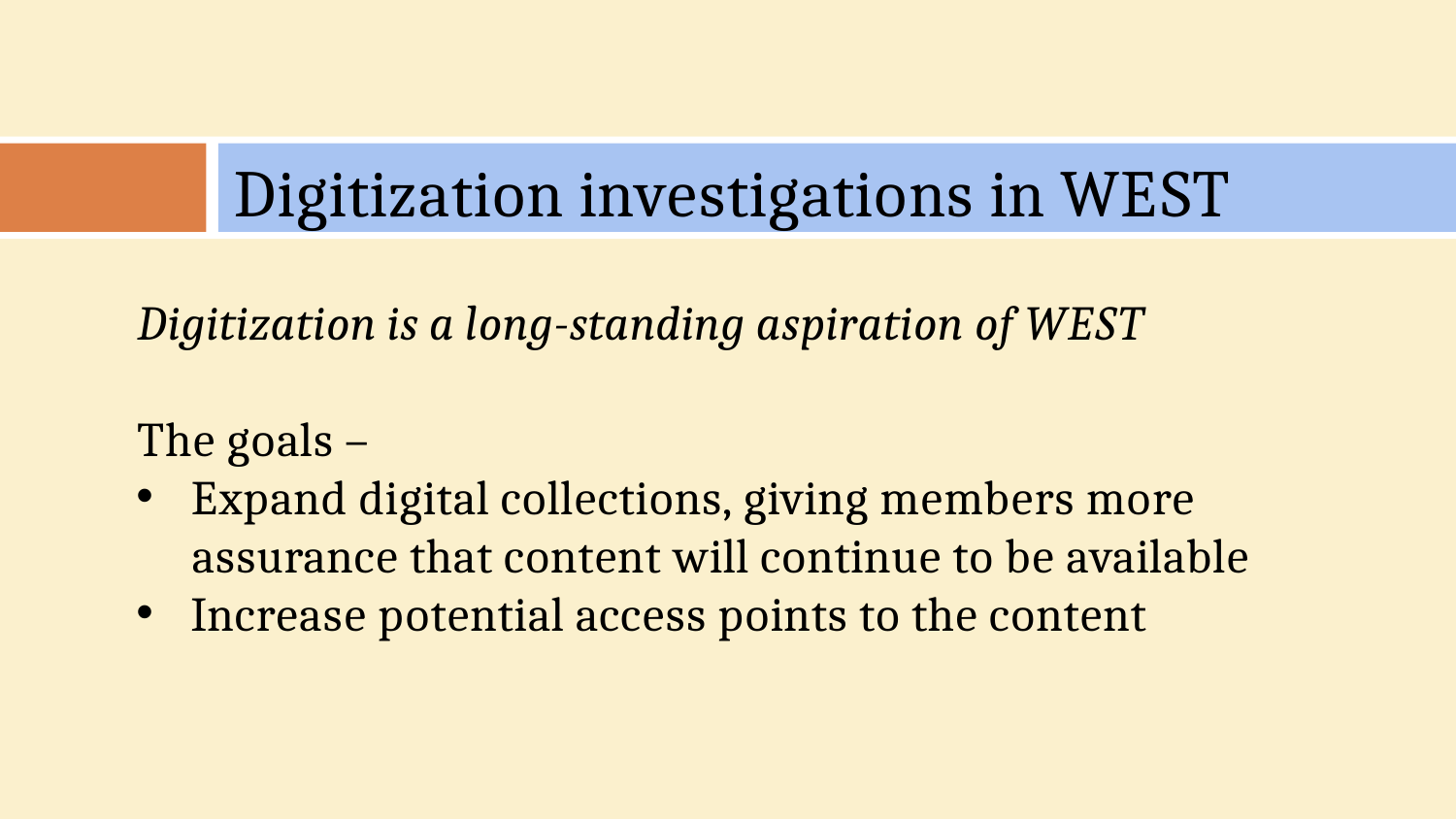

# Digitization investigations in WEST
Digitization is a long-standing aspiration of WEST

The goals –
Expand digital collections, giving members more assurance that content will continue to be available
Increase potential access points to the content